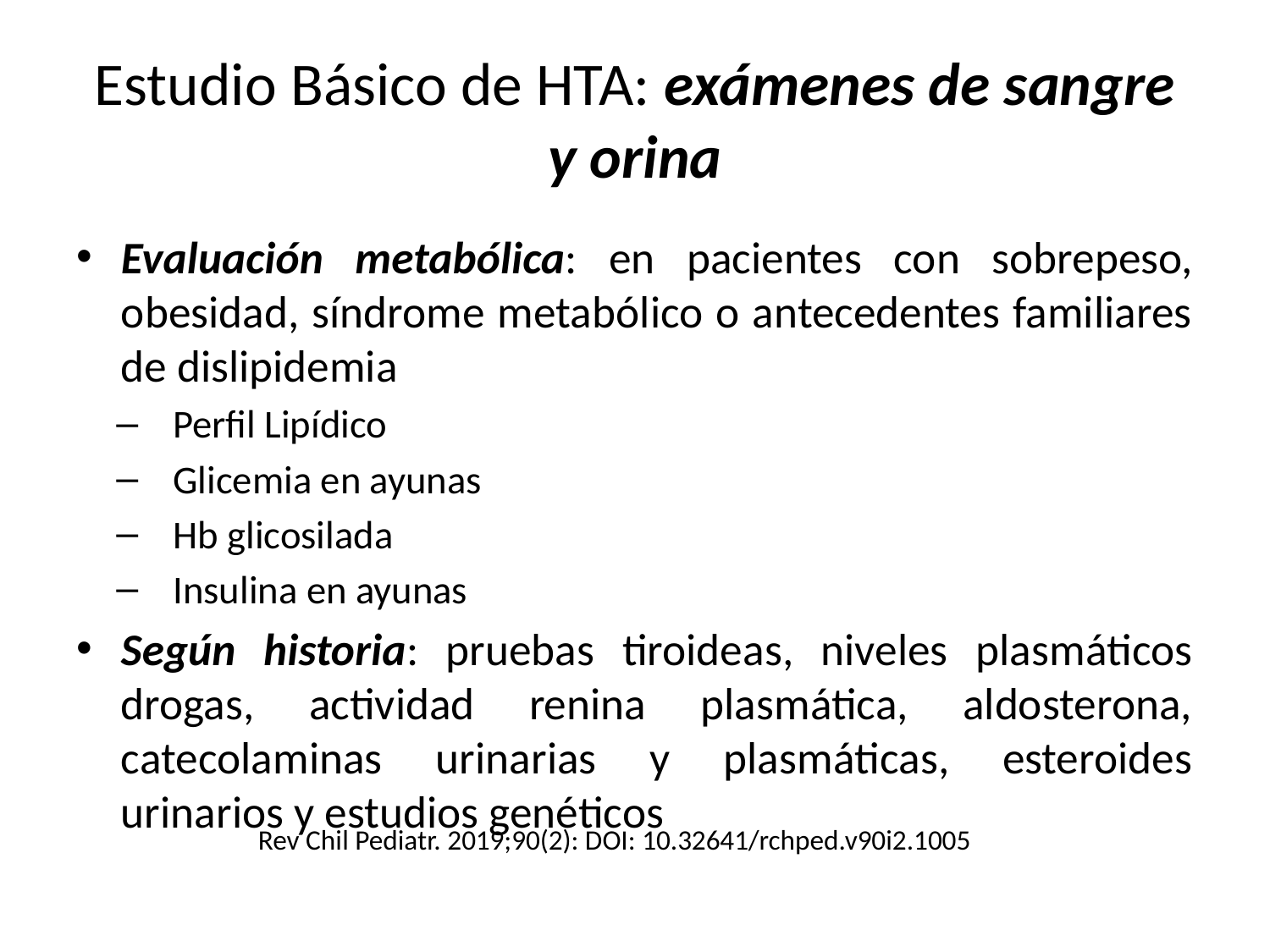

# Estudio Básico de HTA: exámenes de sangre y orina
Evaluación metabólica: en pacientes con sobrepeso, obesidad, síndrome metabólico o antecedentes familiares de dislipidemia
Perfil Lipídico
Glicemia en ayunas
Hb glicosilada
Insulina en ayunas
Según historia: pruebas tiroideas, niveles plasmáticos drogas, actividad renina plasmática, aldosterona, catecolaminas urinarias y plasmáticas, esteroides urinarios y estudios genéticos
Rev Chil Pediatr. 2019;90(2): DOI: 10.32641/rchped.v90i2.1005